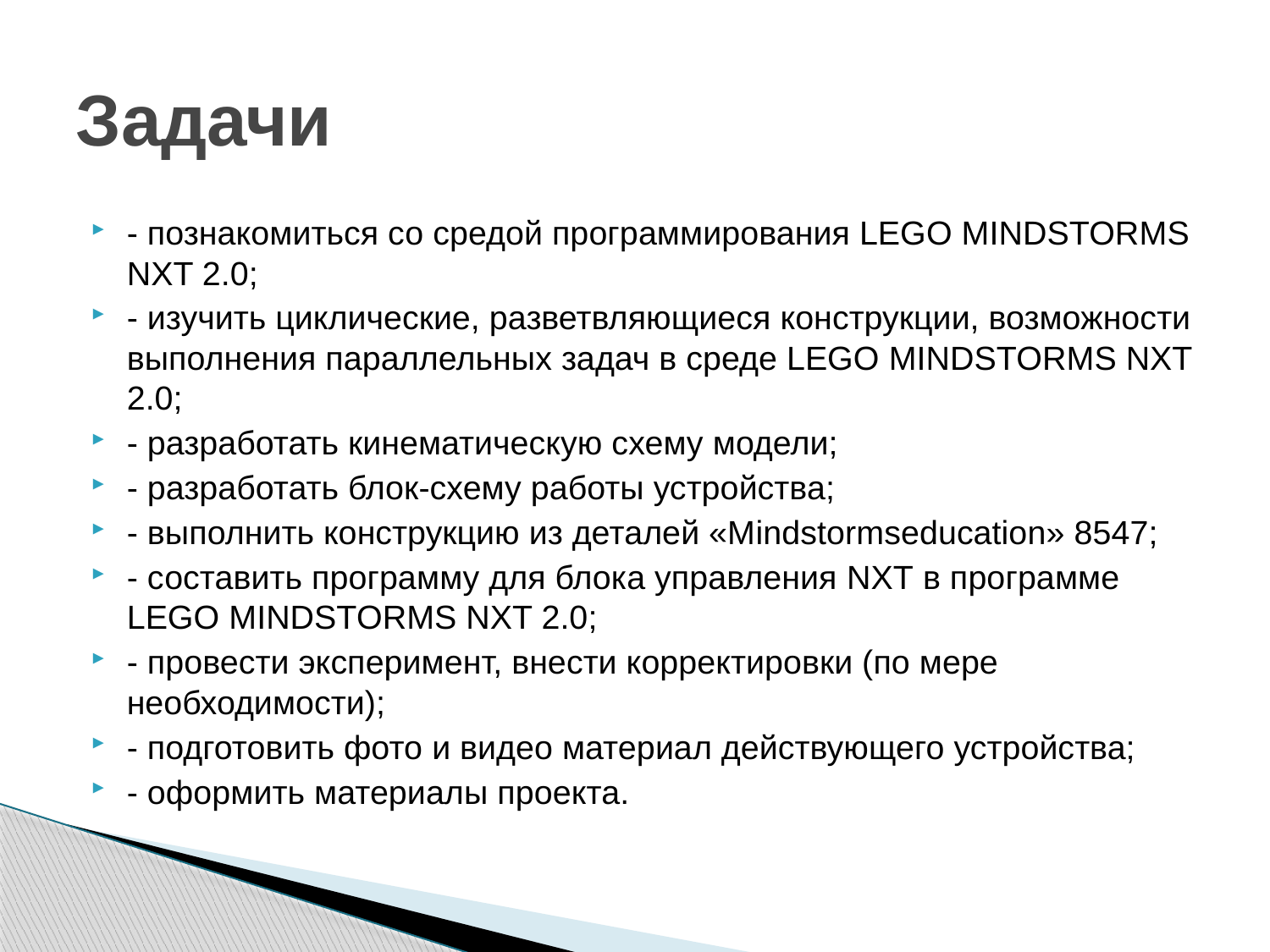

# Задачи
- познакомиться со средой программирования LEGO MINDSTORMS NXT 2.0;
- изучить циклические, разветвляющиеся конструкции, возможности выполнения параллельных задач в среде LEGO MINDSTORMS NXT 2.0;
- разработать кинематическую схему модели;
- разработать блок-схему работы устройства;
- выполнить конструкцию из деталей «Мindstormseducation» 8547;
- составить программу для блока управления NХТ в программе LEGO MINDSTORMS NXT 2.0;
- провести эксперимент, внести корректировки (по мере необходимости);
- подготовить фото и видео материал действующего устройства;
- оформить материалы проекта.